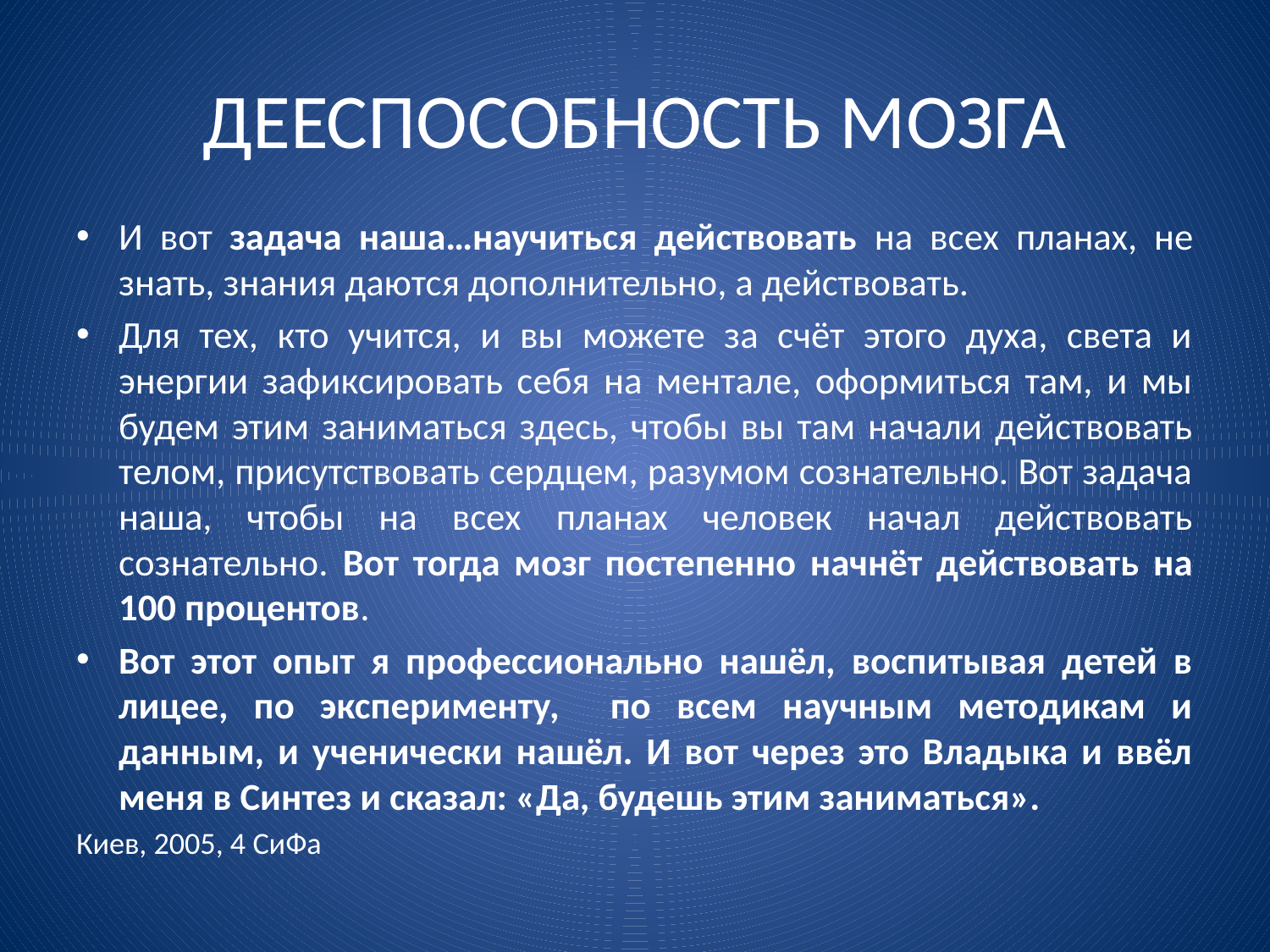

# ДЕЕСПОСОБНОСТЬ МОЗГА
И вот задача наша…научиться действовать на всех планах, не знать, знания даются дополнительно, а действовать.
Для тех, кто учится, и вы можете за счёт этого духа, света и энергии зафиксировать себя на ментале, оформиться там, и мы будем этим заниматься здесь, чтобы вы там начали действовать телом, присутствовать сердцем, разумом сознательно. Вот задача наша, чтобы на всех планах человек начал действовать сознательно. Вот тогда мозг постепенно начнёт действовать на 100 процентов.
Вот этот опыт я профессионально нашёл, воспитывая детей в лицее, по эксперименту,  по всем научным методикам и данным, и ученически нашёл. И вот через это Владыка и ввёл меня в Синтез и сказал: «Да, будешь этим заниматься».
Киев, 2005, 4 СиФа